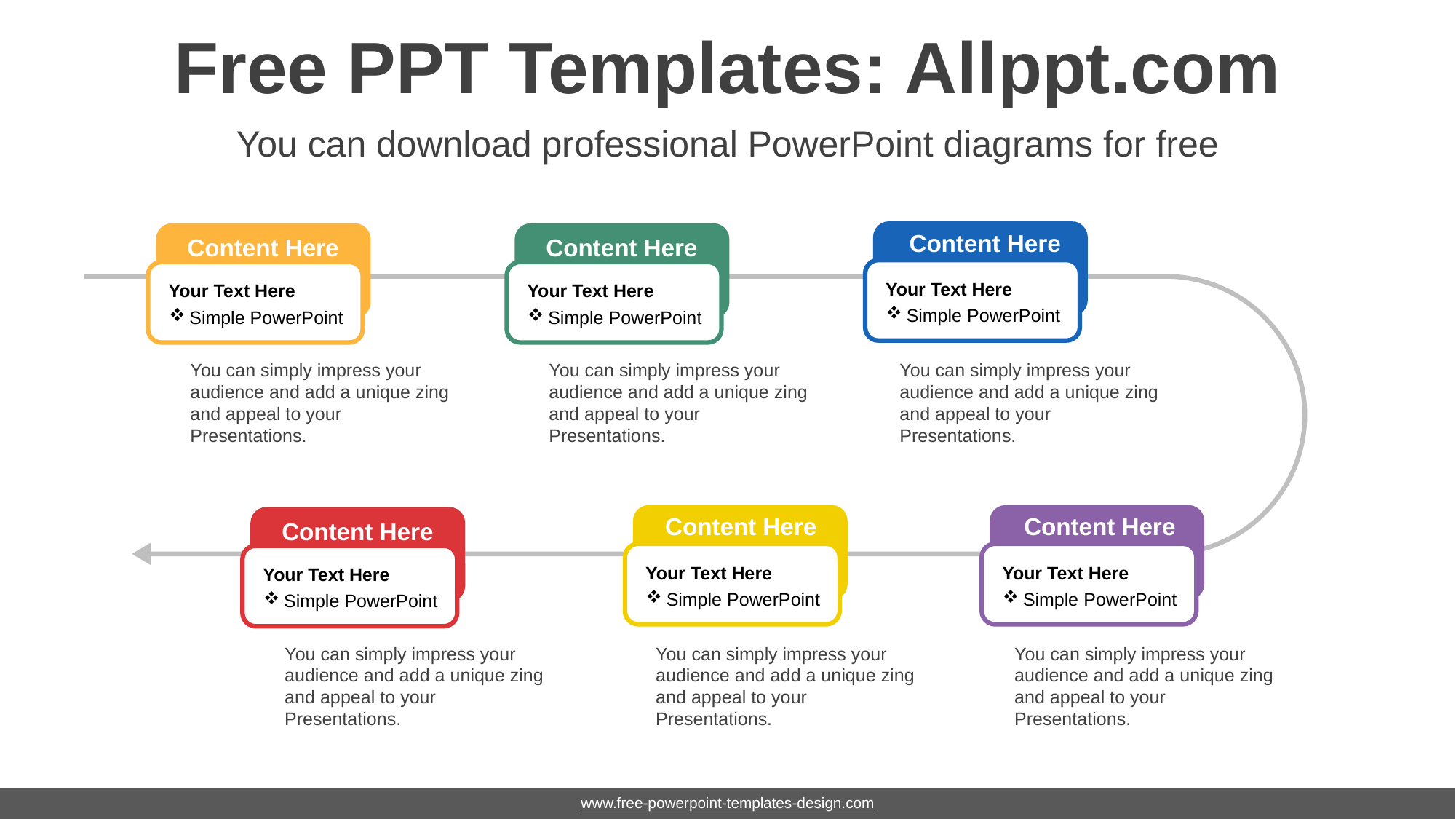

# Free PPT Templates: Allppt.com
You can download professional PowerPoint diagrams for free

Content Here

Your Text Here
Simple PowerPoint
You can simply impress your audience and add a unique zing and appeal to your Presentations.

Content Here
Content Here

Your Text Here
Simple PowerPoint
Your Text Here
Simple PowerPoint
You can simply impress your audience and add a unique zing and appeal to your Presentations.
You can simply impress your audience and add a unique zing and appeal to your Presentations.

Content Here
Content Here

Content Here

Your Text Here
Simple PowerPoint
You can simply impress your audience and add a unique zing and appeal to your Presentations.

Your Text Here
Simple PowerPoint
Your Text Here
Simple PowerPoint
You can simply impress your audience and add a unique zing and appeal to your Presentations.
You can simply impress your audience and add a unique zing and appeal to your Presentations.
www.free-powerpoint-templates-design.com